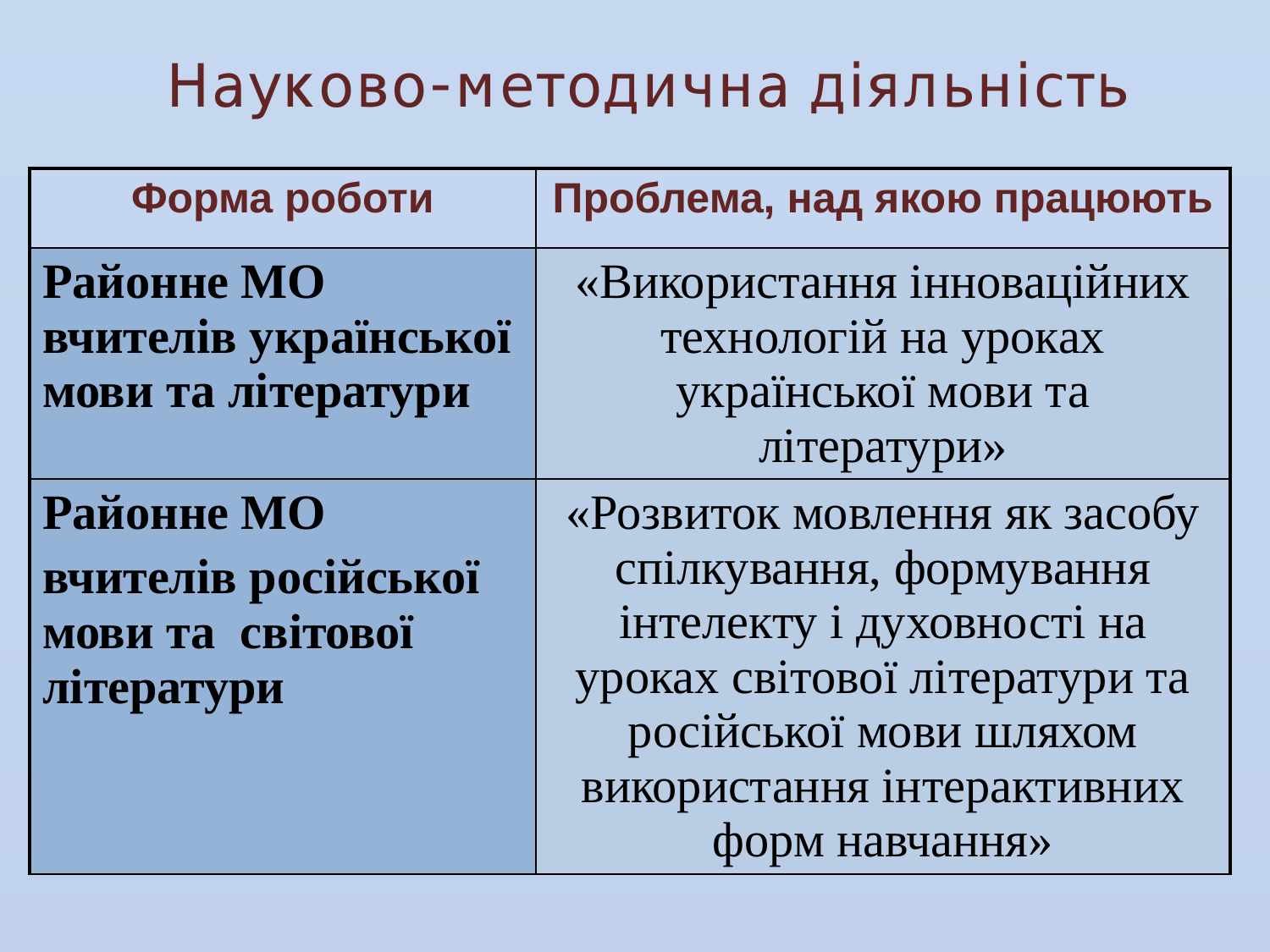

# Науково-методична діяльність
| Форма роботи | Проблема, над якою працюють |
| --- | --- |
| Районне МО вчителів української мови та літератури | «Використання інноваційних технологій на уроках української мови та літератури» |
| Районне МО вчителів російської мови та світової літератури | «Розвиток мовлення як засобу спілкування, формування інтелекту і духовності на уроках світової літератури та російської мови шляхом використання інтерактивних форм навчання» |